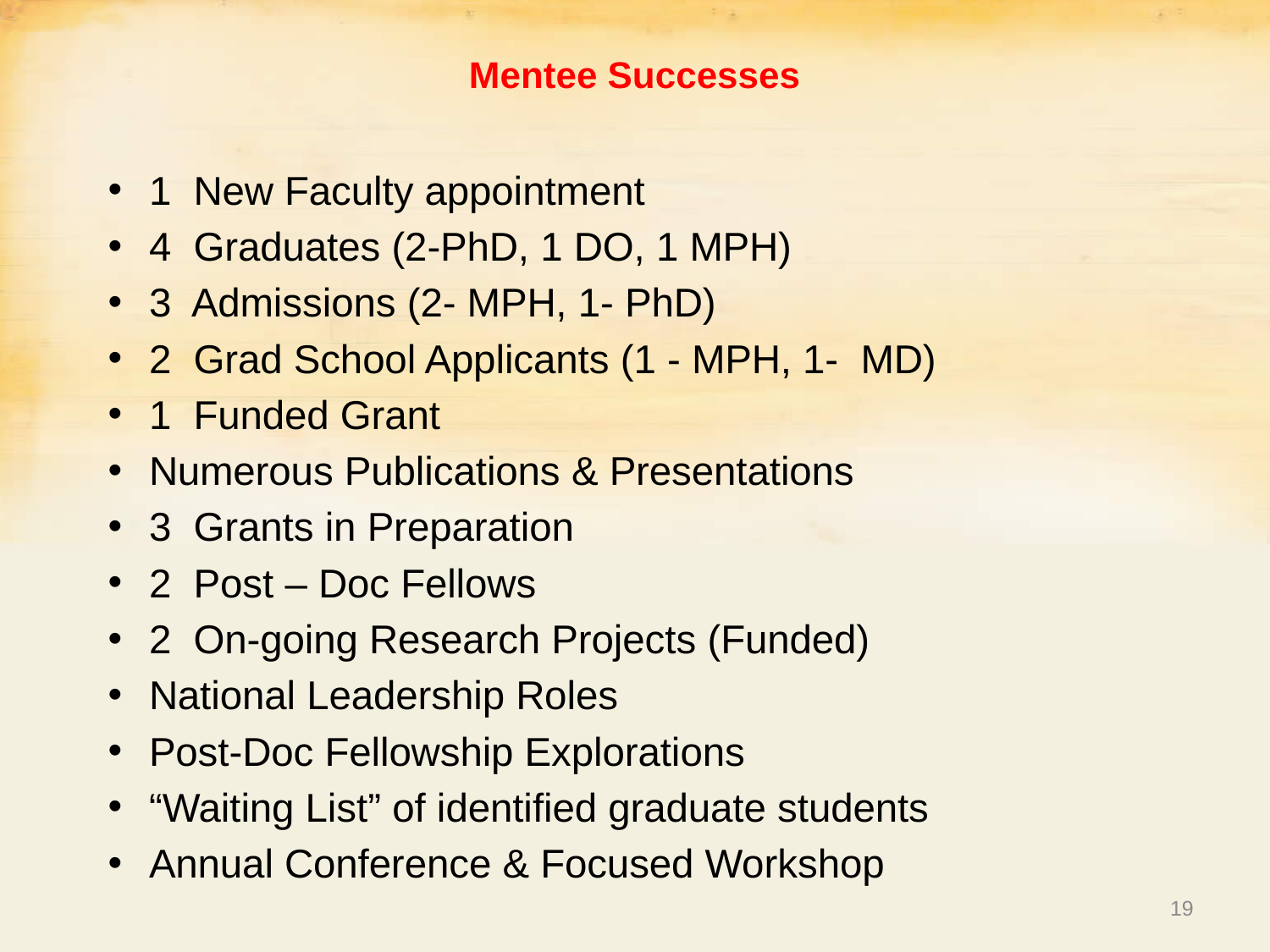

# Mentee Successes
1  New Faculty appointment
4  Graduates (2-PhD, 1 DO, 1 MPH)
3  Admissions (2- MPH, 1- PhD)
2  Grad School Applicants (1 - MPH, 1-  MD)
1  Funded Grant
Numerous Publications & Presentations
3  Grants in Preparation
2  Post – Doc Fellows
2  On-going Research Projects (Funded)
National Leadership Roles
Post-Doc Fellowship Explorations
“Waiting List” of identified graduate students
Annual Conference & Focused Workshop

19